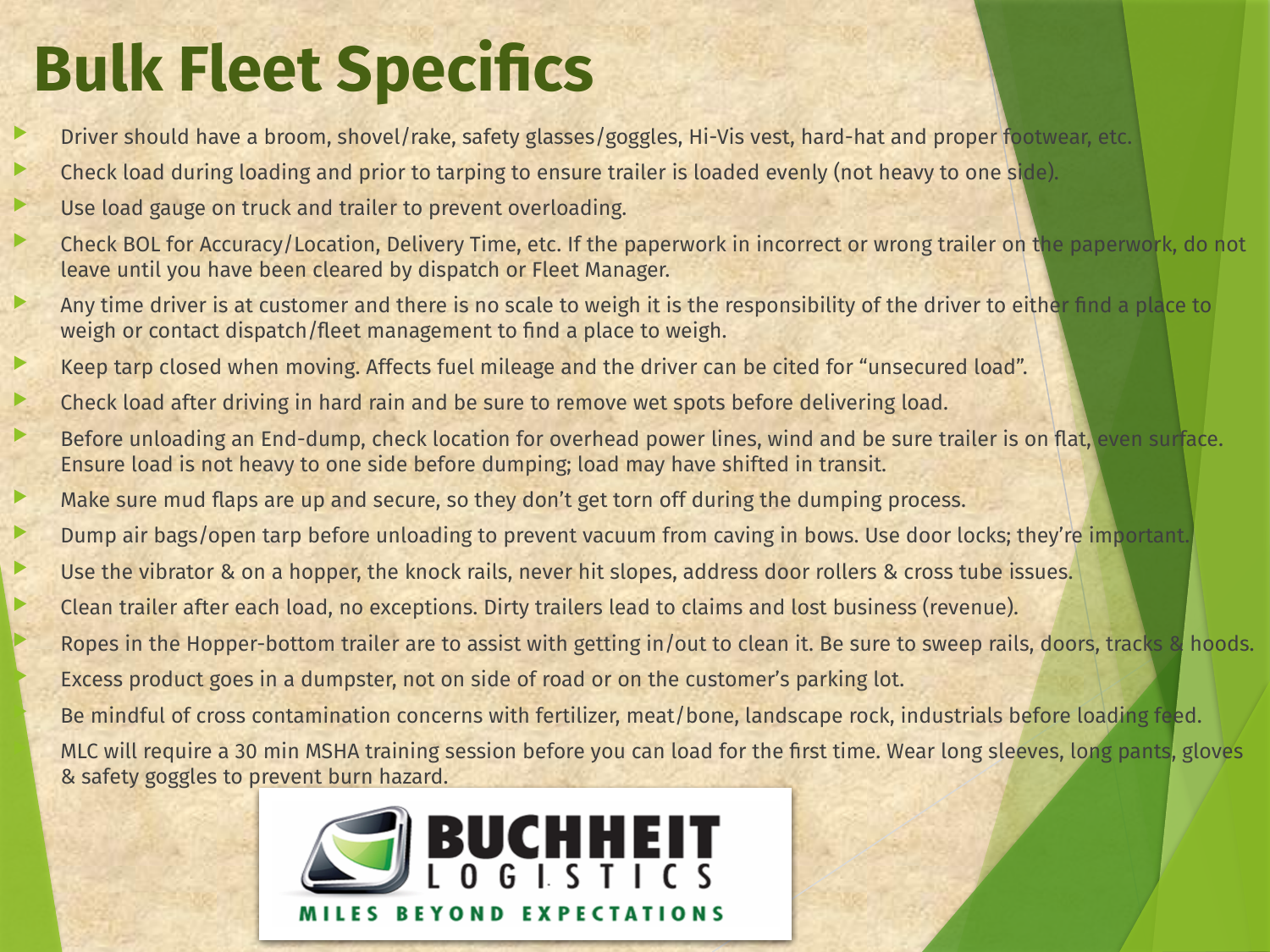

# Bulk Fleet Specifics
Driver should have a broom, shovel/rake, safety glasses/goggles, Hi-Vis vest, hard-hat and proper footwear, etc.
Check load during loading and prior to tarping to ensure trailer is loaded evenly (not heavy to one side).
Use load gauge on truck and trailer to prevent overloading.
Check BOL for Accuracy/Location, Delivery Time, etc. If the paperwork in incorrect or wrong trailer on the paperwork, do not leave until you have been cleared by dispatch or Fleet Manager.
Any time driver is at customer and there is no scale to weigh it is the responsibility of the driver to either find a place to weigh or contact dispatch/fleet management to find a place to weigh.
Keep tarp closed when moving. Affects fuel mileage and the driver can be cited for “unsecured load”.
Check load after driving in hard rain and be sure to remove wet spots before delivering load.
Before unloading an End-dump, check location for overhead power lines, wind and be sure trailer is on flat, even surface. Ensure load is not heavy to one side before dumping; load may have shifted in transit.
Make sure mud flaps are up and secure, so they don’t get torn off during the dumping process.
Dump air bags/open tarp before unloading to prevent vacuum from caving in bows. Use door locks; they’re important.
Use the vibrator & on a hopper, the knock rails, never hit slopes, address door rollers & cross tube issues.
Clean trailer after each load, no exceptions. Dirty trailers lead to claims and lost business (revenue).
Ropes in the Hopper-bottom trailer are to assist with getting in/out to clean it. Be sure to sweep rails, doors, tracks & hoods.
Excess product goes in a dumpster, not on side of road or on the customer’s parking lot.
Be mindful of cross contamination concerns with fertilizer, meat/bone, landscape rock, industrials before loading feed.
MLC will require a 30 min MSHA training session before you can load for the first time. Wear long sleeves, long pants, gloves & safety goggles to prevent burn hazard.